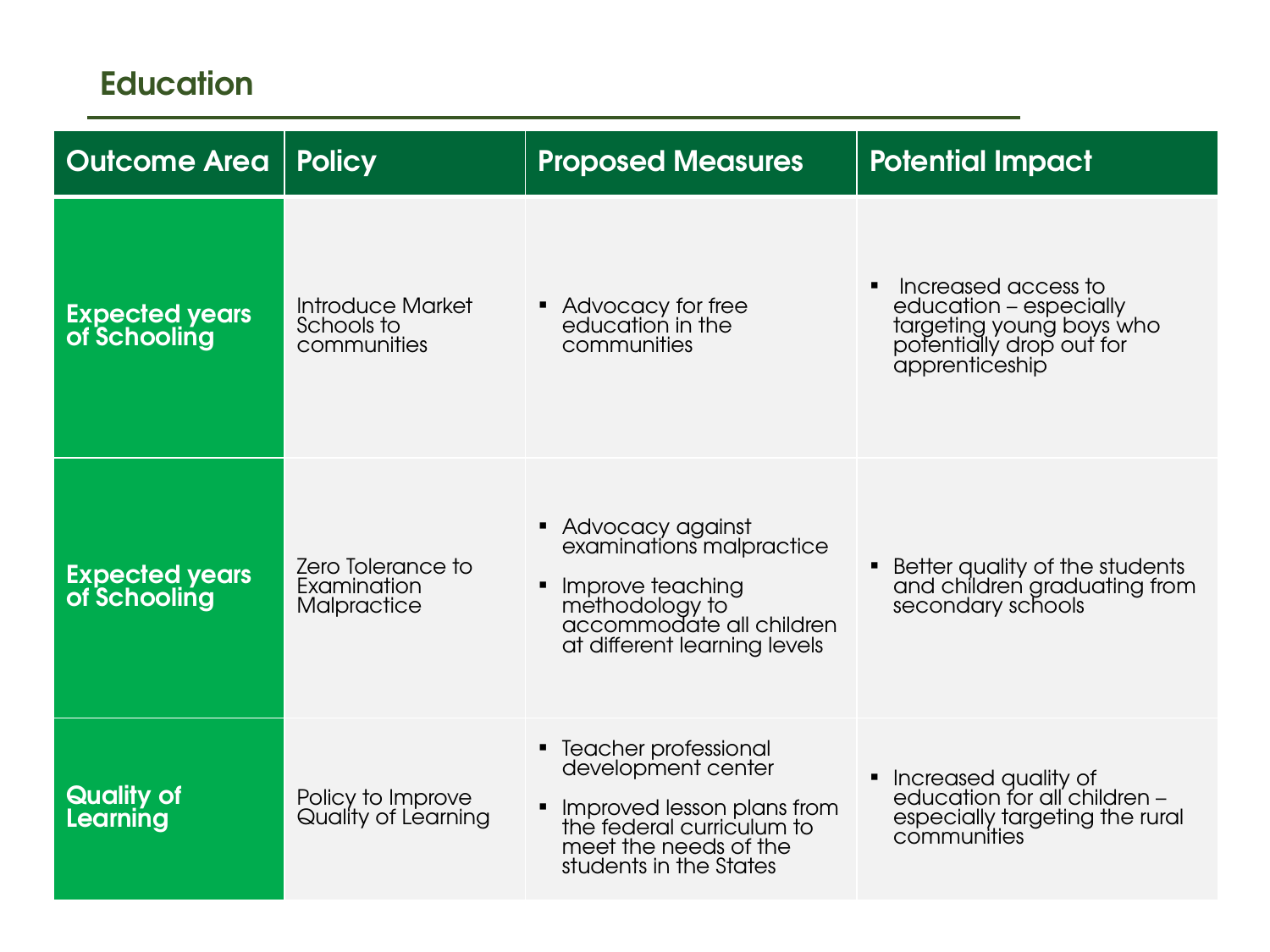

# Education
| Outcome Area | Policy | Proposed Measures | Potential Impact |
| --- | --- | --- | --- |
| Expected years of Schooling | Introduce Market Schools to communities | Advocacy for free education in the communities | Increased access to education – especially targeting young boys who potentially drop out for apprenticeship |
| Expected years of Schooling | Zero Tolerance to Examination Malpractice | Advocacy against examinations malpractice Improve teaching methodology to accommodate all children at different learning levels | Better quality of the students and children graduating from secondary schools |
| Quality of Learning | Policy to Improve Quality of Learning | Teacher professional development center Improved lesson plans from the federal curriculum to meet the needs of the students in the States | Increased quality of education for all children – especially targeting the rural communities |